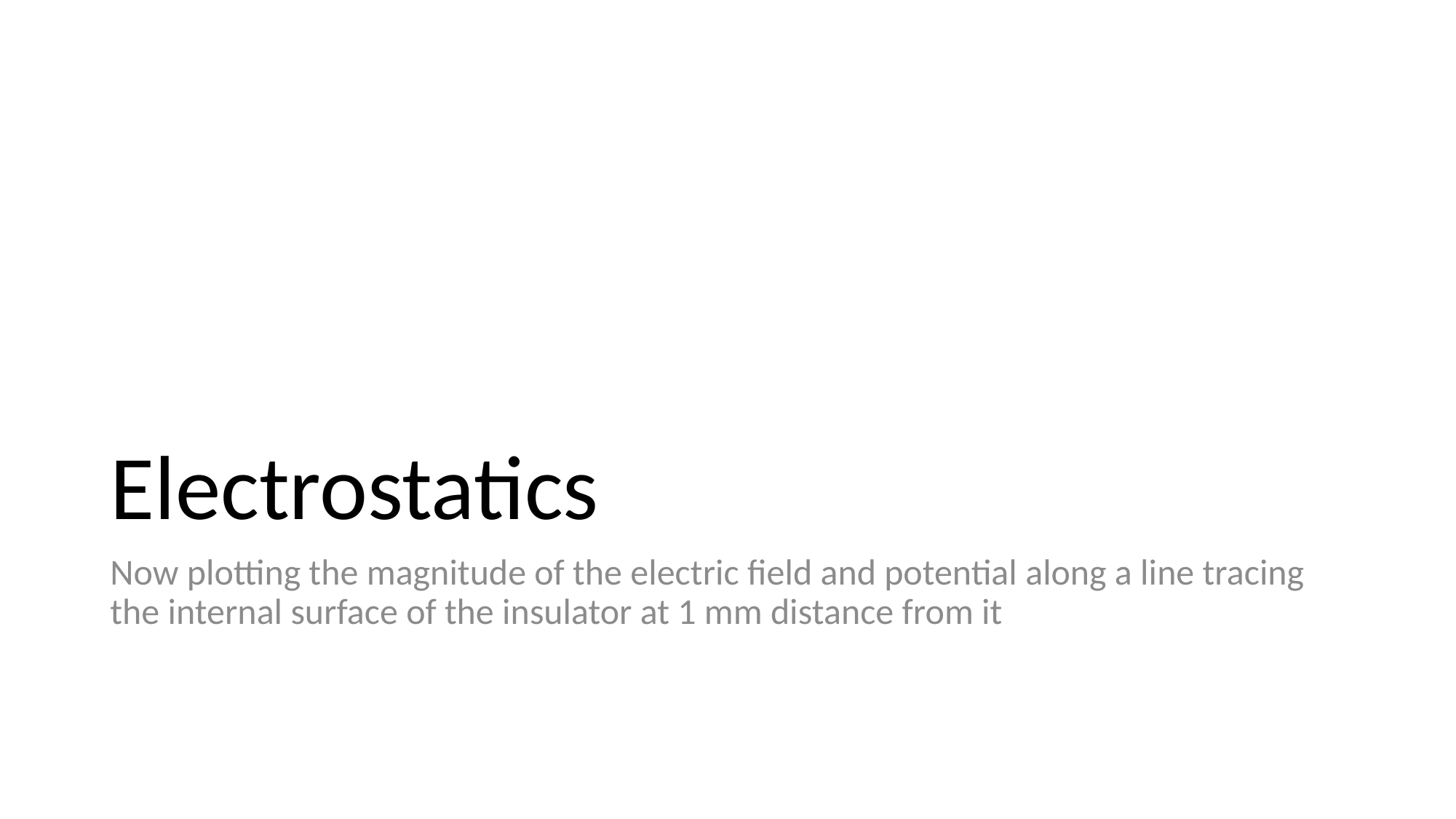

# Electrostatics
Now plotting the magnitude of the electric field and potential along a line tracing the internal surface of the insulator at 1 mm distance from it